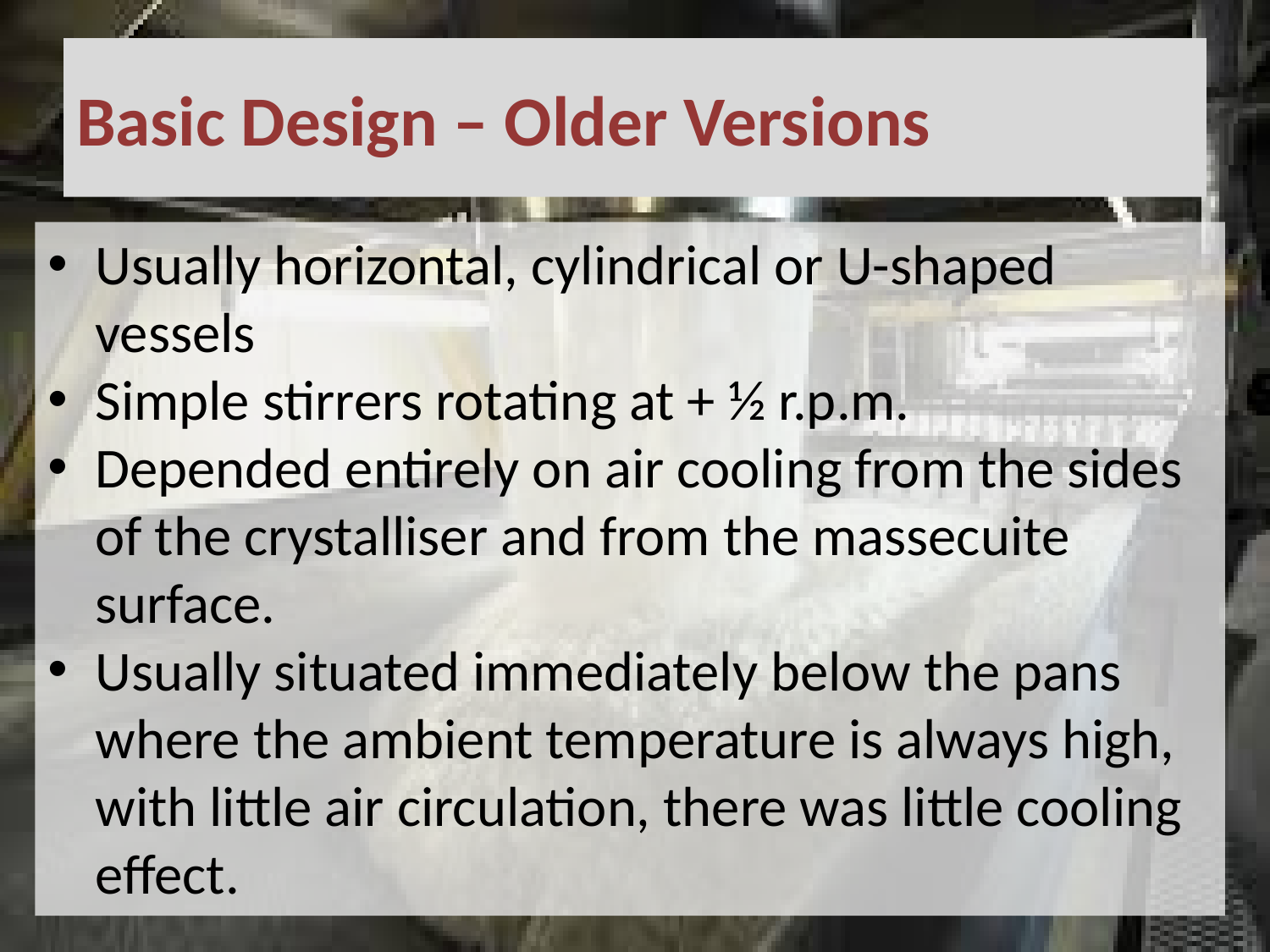

# Basic Design – Older Versions
Usually horizontal, cylindrical or U-shaped vessels
Simple stirrers rotating at + ½ r.p.m.
Depended entirely on air cooling from the sides of the crystalliser and from the massecuite surface.
Usually situated immediately below the pans where the ambient temperature is always high, with little air circulation, there was little cooling effect.